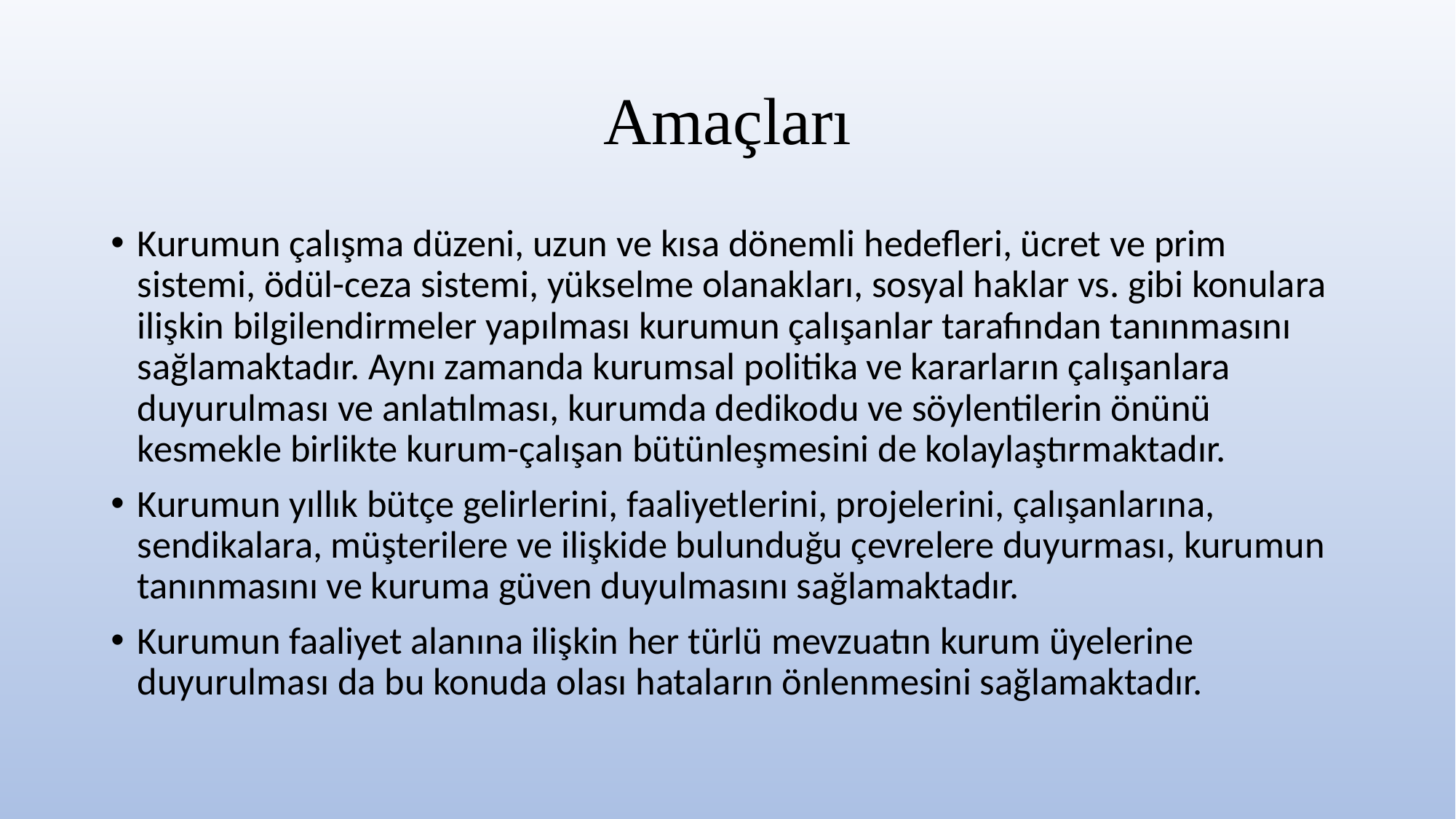

# Amaçları
Kurumun çalışma düzeni, uzun ve kısa dönemli hedefleri, ücret ve prim sistemi, ödül-ceza sistemi, yükselme olanakları, sosyal haklar vs. gibi konulara ilişkin bilgilendirmeler yapılması kurumun çalışanlar tarafından tanınmasını sağlamaktadır. Aynı zamanda kurumsal politika ve kararların çalışanlara duyurulması ve anlatılması, kurumda dedikodu ve söylentilerin önünü kesmekle birlikte kurum-çalışan bütünleşmesini de kolaylaştırmaktadır.
Kurumun yıllık bütçe gelirlerini, faaliyetlerini, projelerini, çalışanlarına, sendikalara, müşterilere ve ilişkide bulunduğu çevrelere duyurması, kurumun tanınmasını ve kuruma güven duyulmasını sağlamaktadır.
Kurumun faaliyet alanına ilişkin her türlü mevzuatın kurum üyelerine duyurulması da bu konuda olası hataların önlenmesini sağlamaktadır.